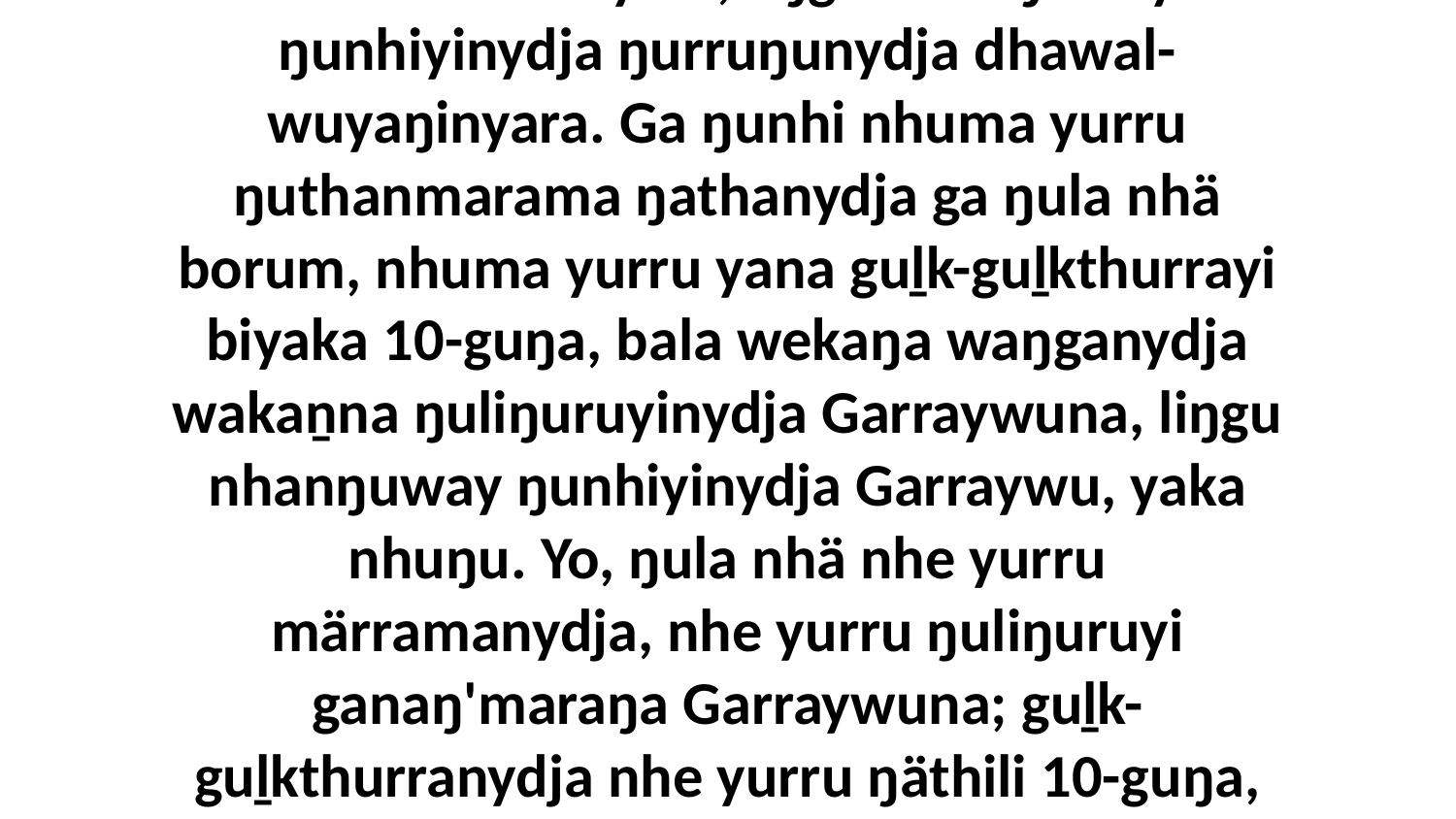

26-34 Ga dhuwalana wiripunydja rom ŋayi Garrayyu wekaŋala gam' Mawtjitjkala nhanukalayŋuwu ŋayi yolŋu'-yulŋuwu. “Ŋunhi yurru wäyin ŋurruŋu yothu dhawal-wuyaŋirri, balanyara bitjan buliki ga ŋula nhä läm, nhumanydja yurru ŋunhiyinydja wäyin wekamana Garraywu, liŋgu nhanŋuwaynha ŋunhiyinydja ŋurruŋunydja dhawal-wuyaŋinyara. Ga ŋunhi nhuma yurru ŋuthanmarama ŋathanydja ga ŋula nhä borum, nhuma yurru yana guḻk-guḻkthurrayi biyaka 10-guŋa, bala wekaŋa waŋganydja wakaṉna ŋuliŋuruyinydja Garraywuna, liŋgu nhanŋuway ŋunhiyinydja Garraywu, yaka nhuŋu. Yo, ŋula nhä nhe yurru märramanydja, nhe yurru ŋuliŋuruyi ganaŋ'maraŋa Garraywuna; guḻk-guḻkthurranydja nhe yurru ŋäthili 10-guŋa, ga waŋganydja ŋurruŋunydja ŋunhi guḻk-guḻkthunara nhanŋuway Garraywuna ŋunhiyinydja, yakana yurru yolŋuyu ŋunhiyinydja nhanŋuwayliliyama ŋayi.” Yo, dhuwalayina rom malanha ŋayi wekaŋalanydja Garrayyu Mawtjitjkala ŋunhala bukuŋuranydja.